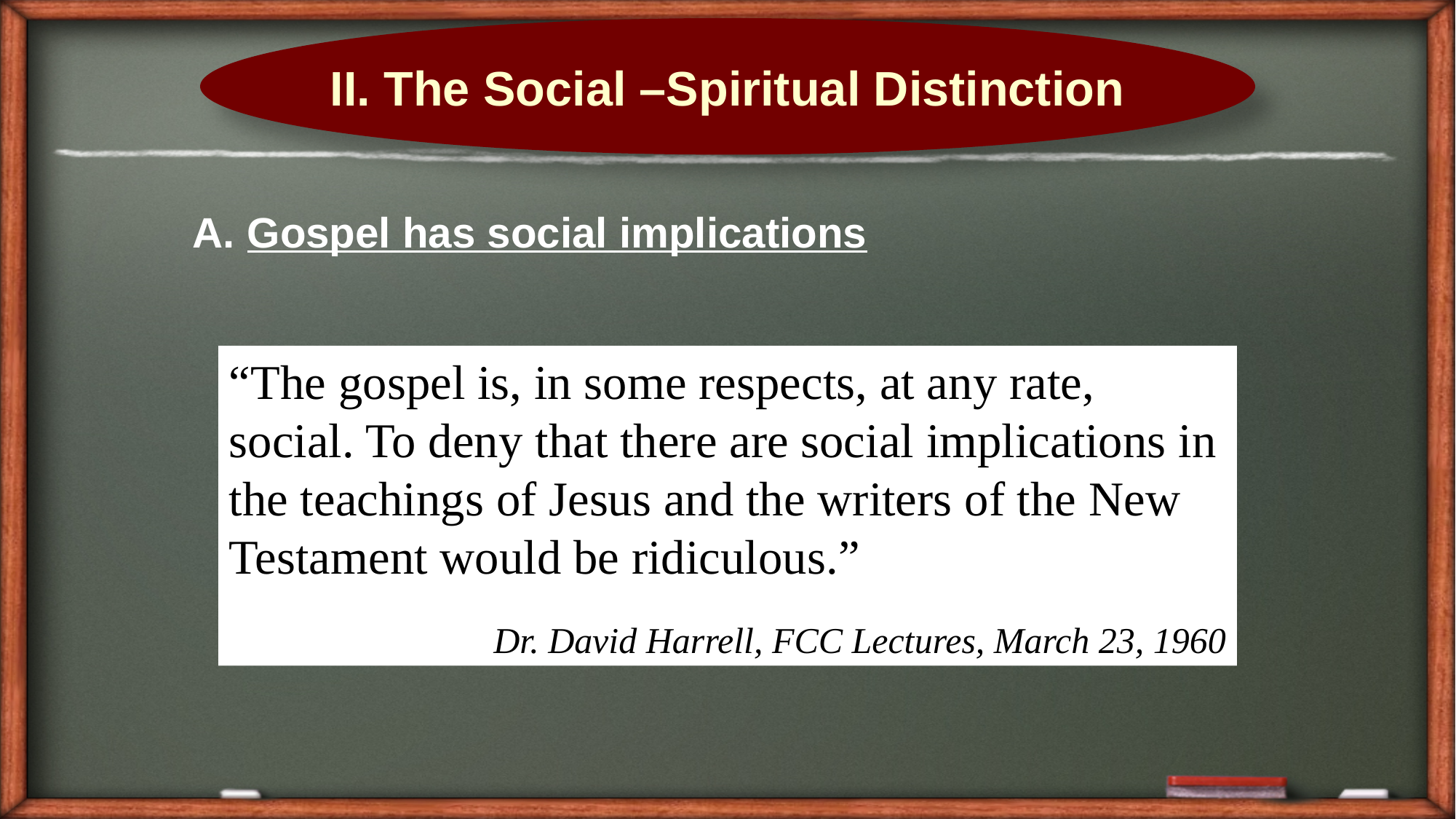

II. The Social –Spiritual Distinction
Gospel has social implications

“The gospel is, in some respects, at any rate, social. To deny that there are social implications in the teachings of Jesus and the writers of the New Testament would be ridiculous.”

Dr. David Harrell, FCC Lectures, March 23, 1960